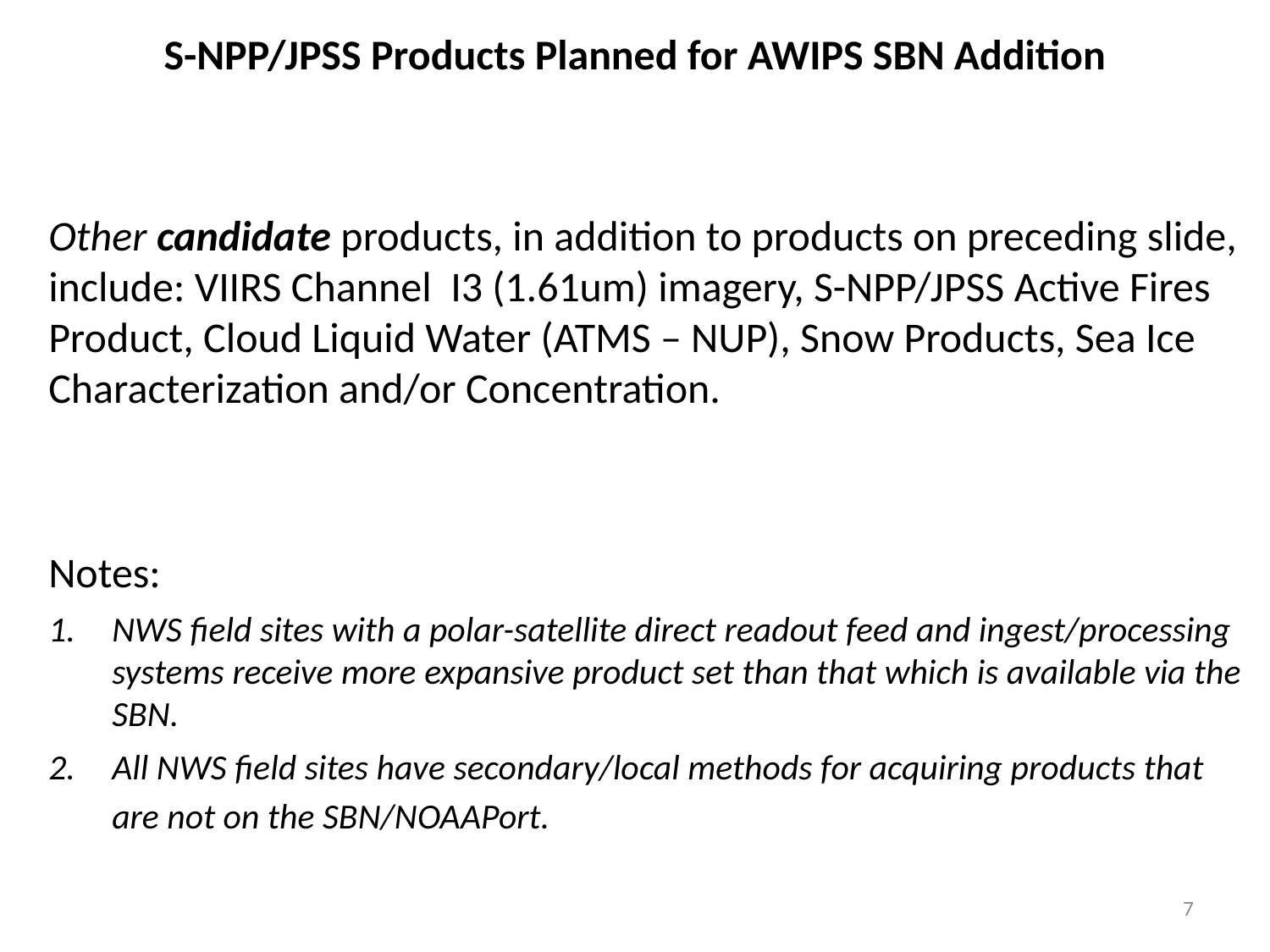

S-NPP/JPSS Products Planned for AWIPS SBN Addition
Other candidate products, in addition to products on preceding slide, include: VIIRS Channel  I3 (1.61um) imagery, S-NPP/JPSS Active Fires Product, Cloud Liquid Water (ATMS – NUP), Snow Products, Sea Ice Characterization and/or Concentration.

Notes:
NWS field sites with a polar-satellite direct readout feed and ingest/processing systems receive more expansive product set than that which is available via the SBN.
All NWS field sites have secondary/local methods for acquiring products that are not on the SBN/NOAAPort.
7